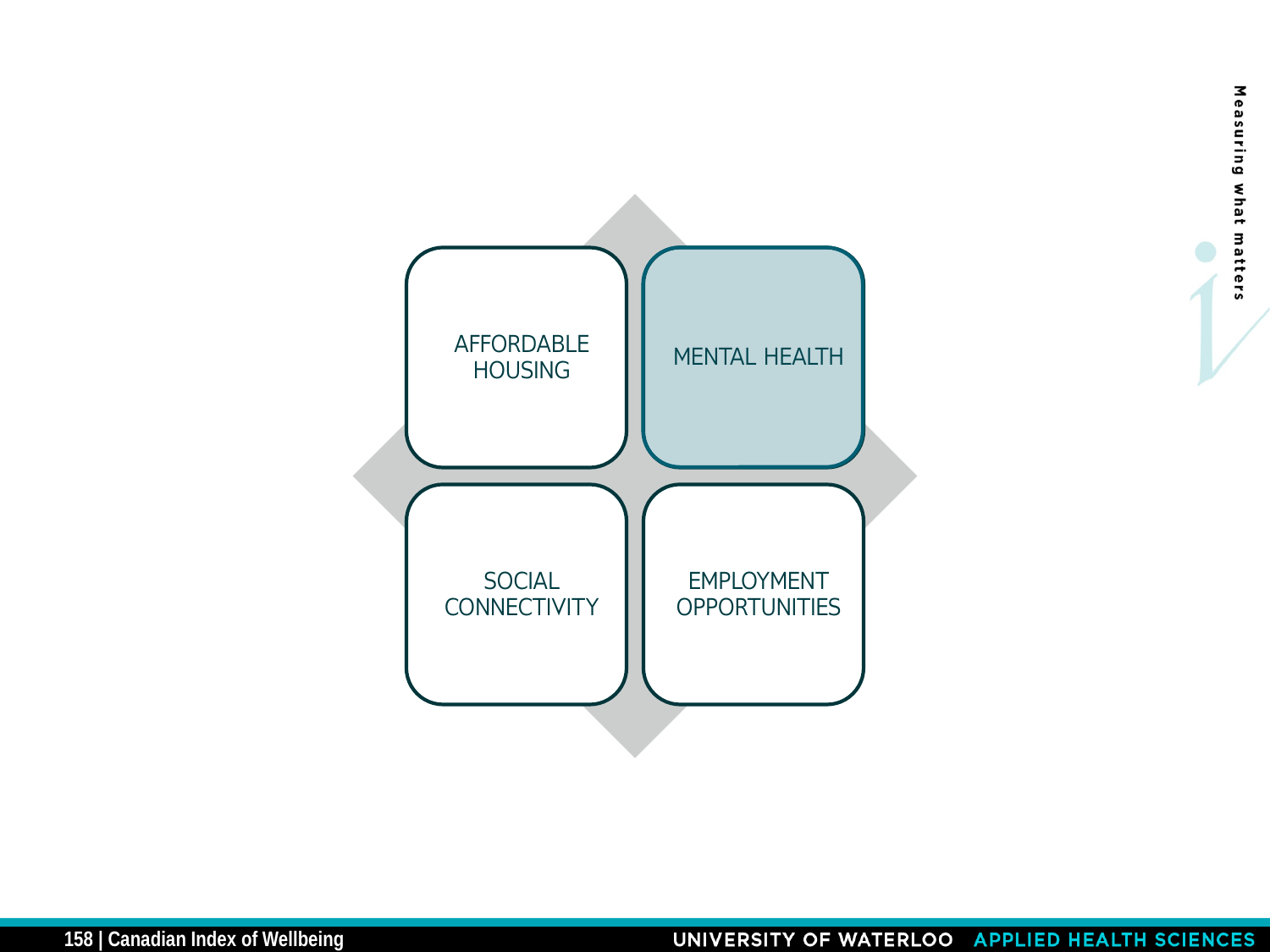

AFFORDABLE HOUSING
MENTAL HEALTH
SOCIAL CONNECTIVITY
EMPLOYMENT OPPORTUNITIES